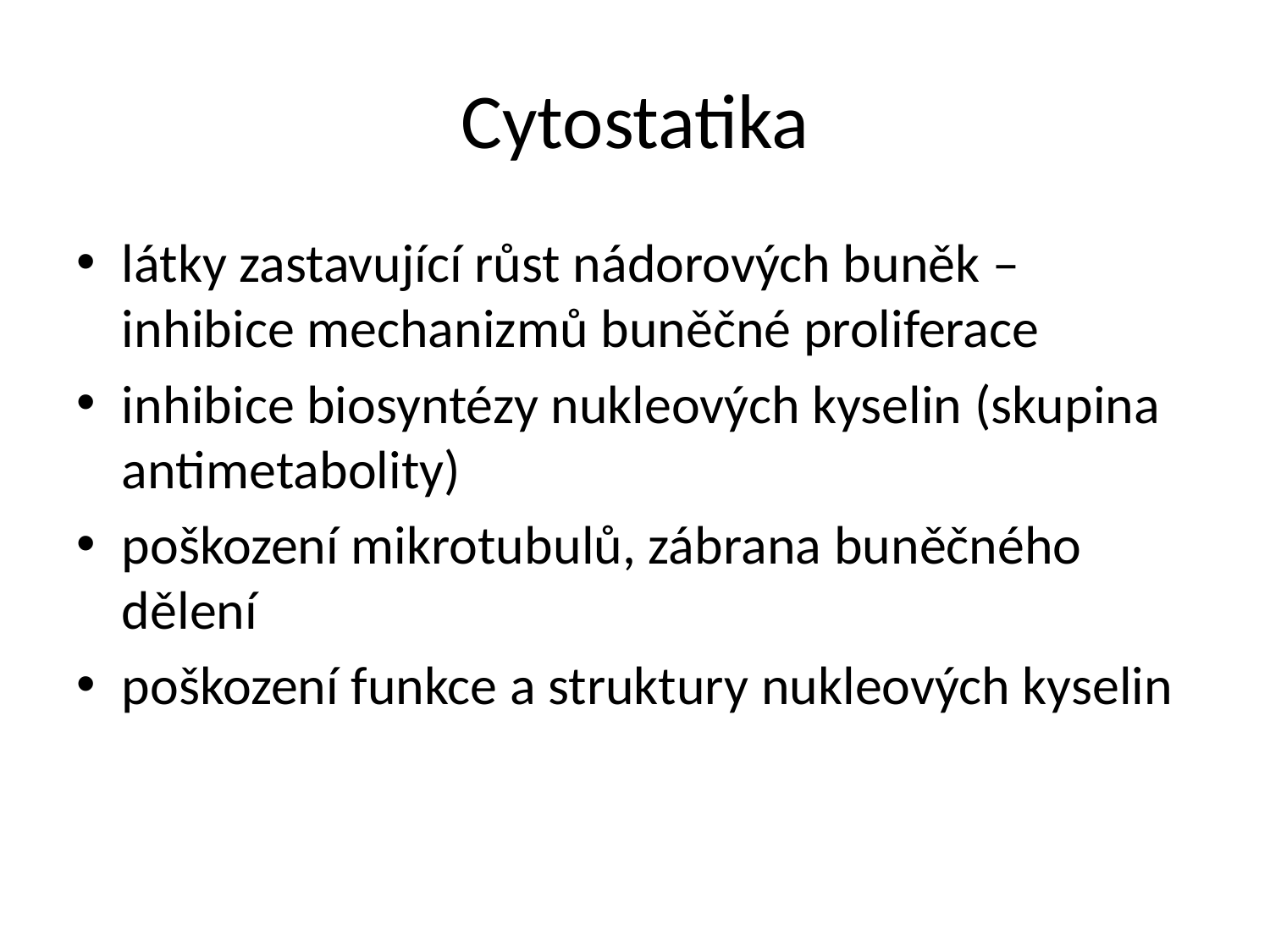

# Cytostatika
látky zastavující růst nádorových buněk –
inhibice mechanizmů buněčné proliferace
inhibice biosyntézy nukleových kyselin (skupina antimetabolity)
poškození mikrotubulů, zábrana buněčného
dělení
poškození funkce a struktury nukleových kyselin